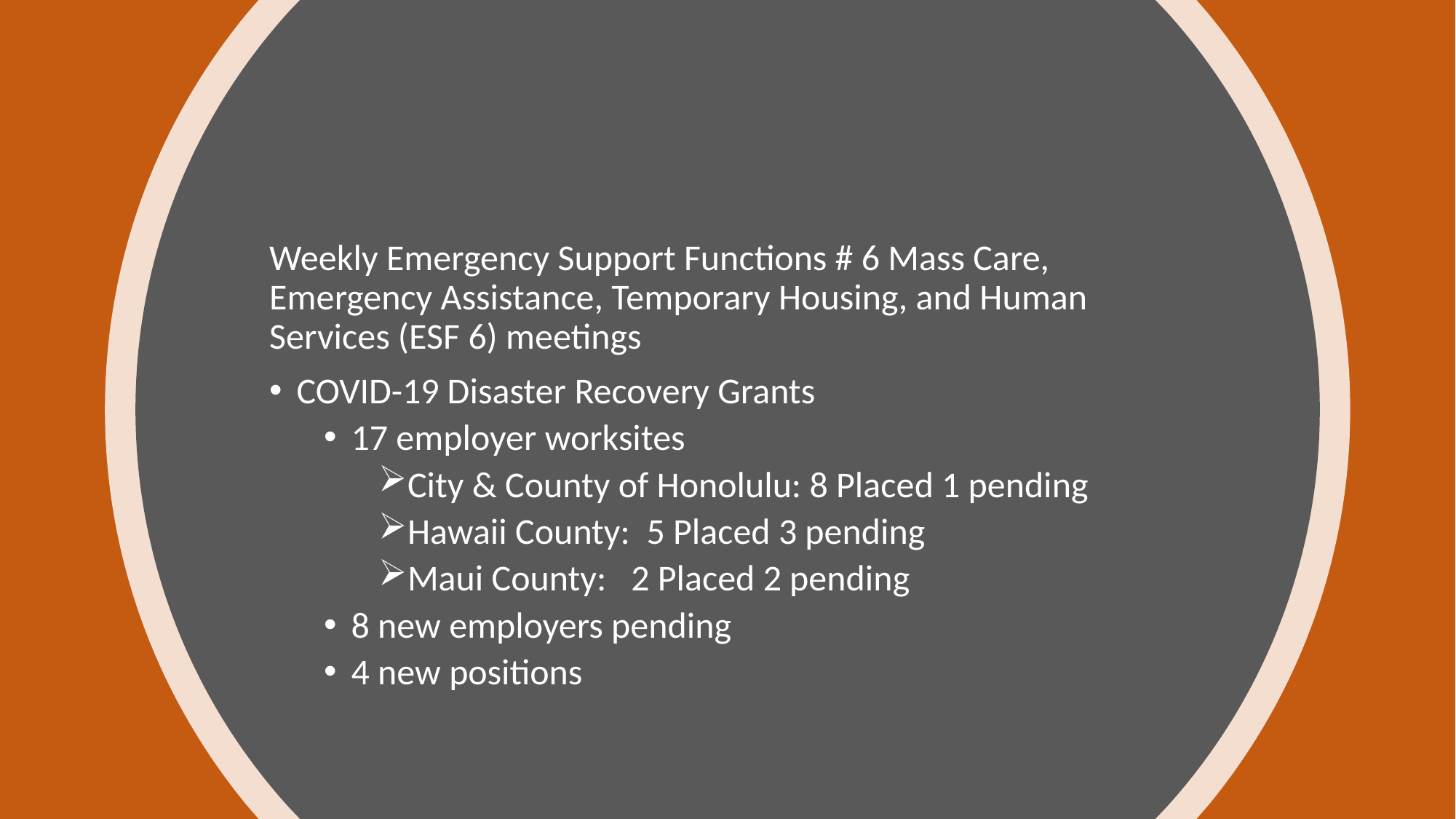

Weekly Emergency Support Functions # 6 Mass Care, Emergency Assistance, Temporary Housing, and Human Services (ESF 6) meetings
COVID-19 Disaster Recovery Grants
17 employer worksites
City & County of Honolulu: 8 Placed 1 pending
Hawaii County:  5 Placed 3 pending
Maui County:   2 Placed 2 pending
8 new employers pending
4 new positions